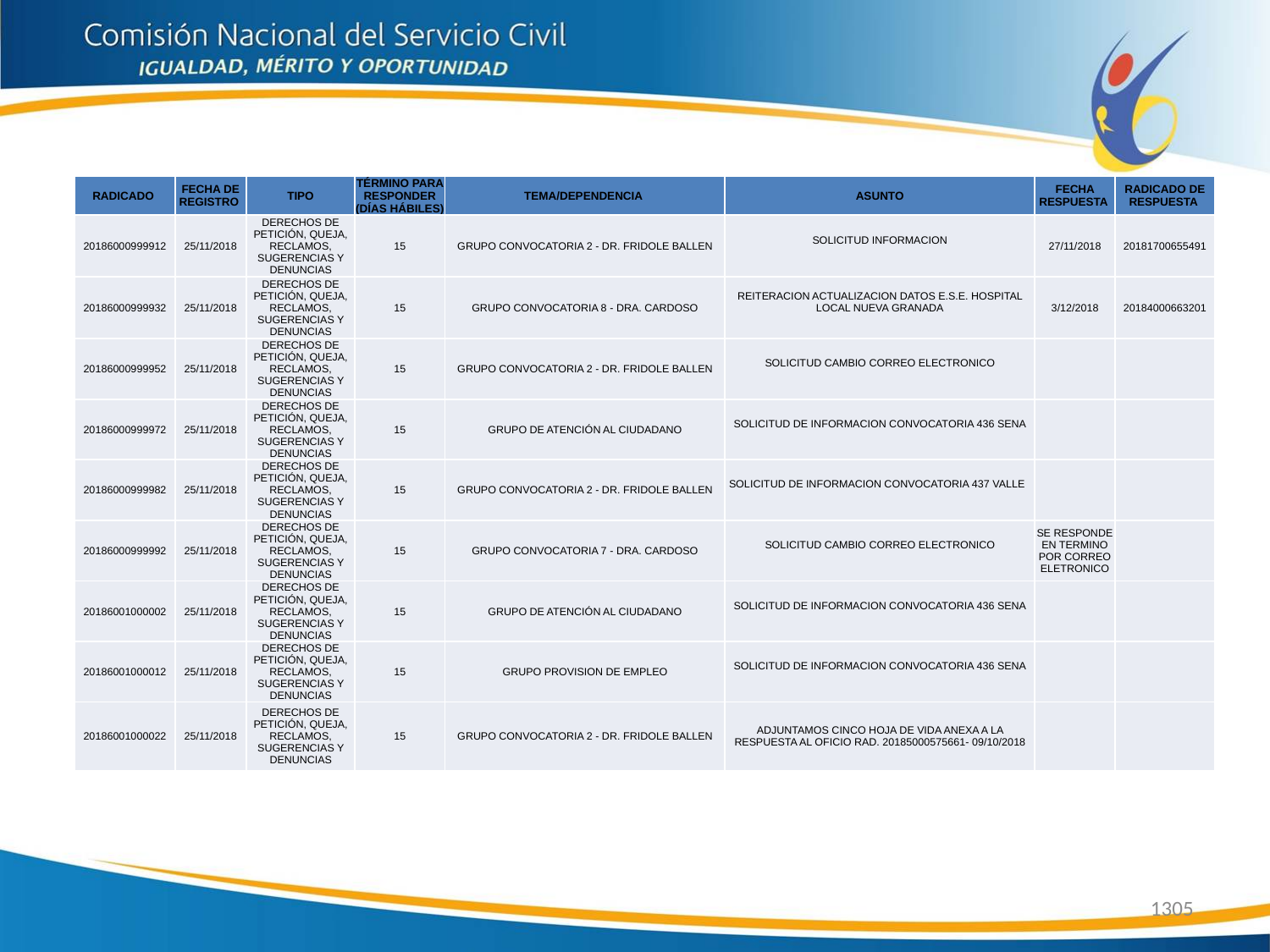

| RADICADO | FECHA DE REGISTRO | TIPO | TÉRMINO PARA RESPONDER (DÍAS HÁBILES) | TEMA/DEPENDENCIA | ASUNTO | FECHA RESPUESTA | RADICADO DE RESPUESTA |
| --- | --- | --- | --- | --- | --- | --- | --- |
| 20186000999912 | 25/11/2018 | DERECHOS DE PETICIÓN, QUEJA, RECLAMOS, SUGERENCIAS Y DENUNCIAS | 15 | GRUPO CONVOCATORIA 2 - DR. FRIDOLE BALLEN | SOLICITUD INFORMACION | 27/11/2018 | 20181700655491 |
| 20186000999932 | 25/11/2018 | DERECHOS DE PETICIÓN, QUEJA, RECLAMOS, SUGERENCIAS Y DENUNCIAS | 15 | GRUPO CONVOCATORIA 8 - DRA. CARDOSO | REITERACION ACTUALIZACION DATOS E.S.E. HOSPITAL LOCAL NUEVA GRANADA | 3/12/2018 | 20184000663201 |
| 20186000999952 | 25/11/2018 | DERECHOS DE PETICIÓN, QUEJA, RECLAMOS, SUGERENCIAS Y DENUNCIAS | 15 | GRUPO CONVOCATORIA 2 - DR. FRIDOLE BALLEN | SOLICITUD CAMBIO CORREO ELECTRONICO |  |  |
| 20186000999972 | 25/11/2018 | DERECHOS DE PETICIÓN, QUEJA, RECLAMOS, SUGERENCIAS Y DENUNCIAS | 15 | GRUPO DE ATENCIÓN AL CIUDADANO | SOLICITUD DE INFORMACION CONVOCATORIA 436 SENA |  |  |
| 20186000999982 | 25/11/2018 | DERECHOS DE PETICIÓN, QUEJA, RECLAMOS, SUGERENCIAS Y DENUNCIAS | 15 | GRUPO CONVOCATORIA 2 - DR. FRIDOLE BALLEN | SOLICITUD DE INFORMACION CONVOCATORIA 437 VALLE |  |  |
| 20186000999992 | 25/11/2018 | DERECHOS DE PETICIÓN, QUEJA, RECLAMOS, SUGERENCIAS Y DENUNCIAS | 15 | GRUPO CONVOCATORIA 7 - DRA. CARDOSO | SOLICITUD CAMBIO CORREO ELECTRONICO | SE RESPONDE EN TERMINO POR CORREO ELETRONICO |  |
| 20186001000002 | 25/11/2018 | DERECHOS DE PETICIÓN, QUEJA, RECLAMOS, SUGERENCIAS Y DENUNCIAS | 15 | GRUPO DE ATENCIÓN AL CIUDADANO | SOLICITUD DE INFORMACION CONVOCATORIA 436 SENA |  |  |
| 20186001000012 | 25/11/2018 | DERECHOS DE PETICIÓN, QUEJA, RECLAMOS, SUGERENCIAS Y DENUNCIAS | 15 | GRUPO PROVISION DE EMPLEO | SOLICITUD DE INFORMACION CONVOCATORIA 436 SENA |  |  |
| 20186001000022 | 25/11/2018 | DERECHOS DE PETICIÓN, QUEJA, RECLAMOS, SUGERENCIAS Y DENUNCIAS | 15 | GRUPO CONVOCATORIA 2 - DR. FRIDOLE BALLEN | ADJUNTAMOS CINCO HOJA DE VIDA ANEXA A LA RESPUESTA AL OFICIO RAD. 20185000575661- 09/10/2018 |  |  |
1305